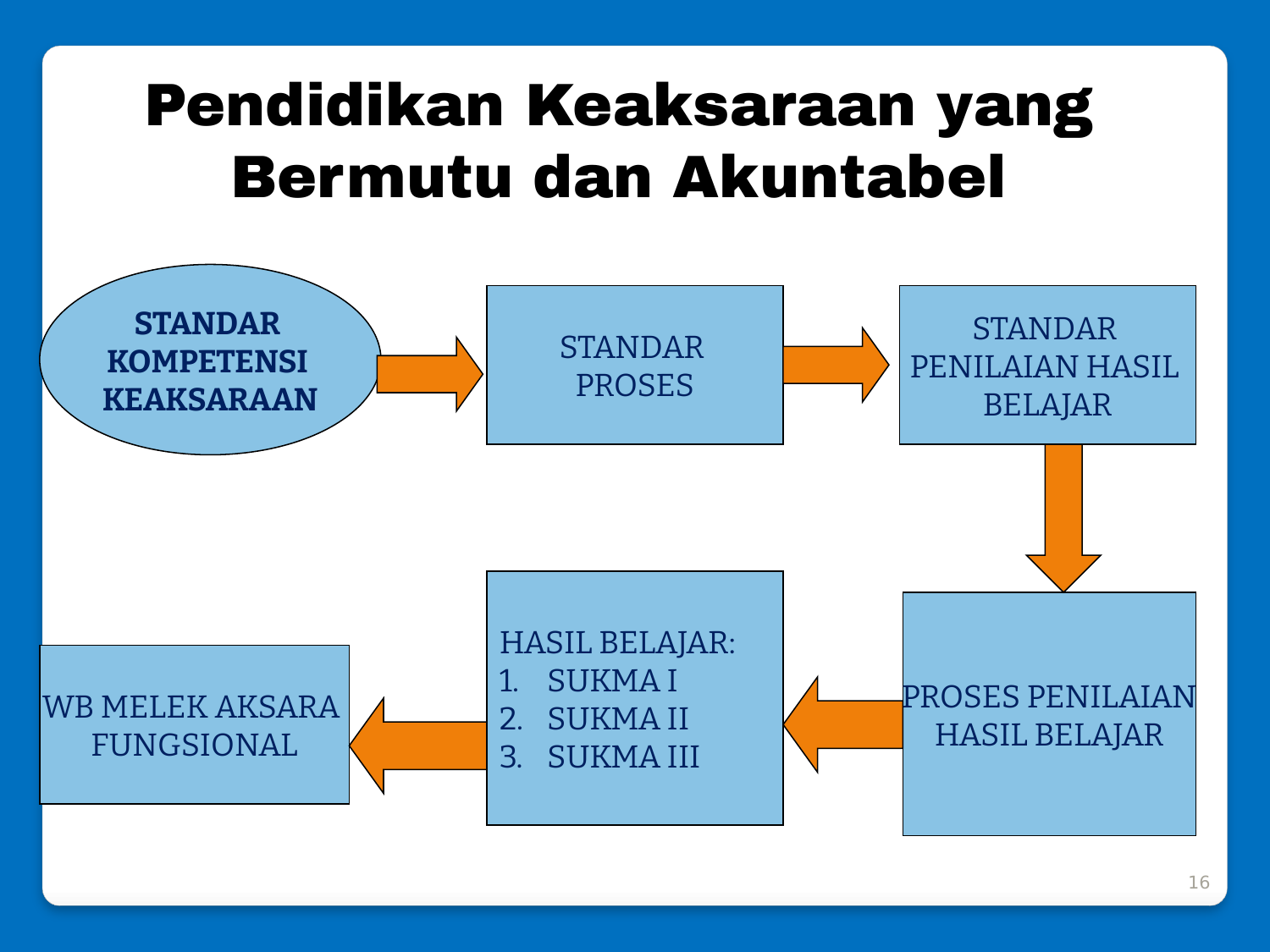

Pendidikan Keaksaraan yang Bermutu dan Akuntabel
STANDAR
KOMPETENSI
KEAKSARAAN
STANDAR
PROSES
STANDAR
PENILAIAN HASIL
BELAJAR

HASIL BELAJAR:
SUKMA I
SUKMA II
SUKMA III
PROSES PENILAIAN
HASIL BELAJAR
WB MELEK AKSARA
FUNGSIONAL

16